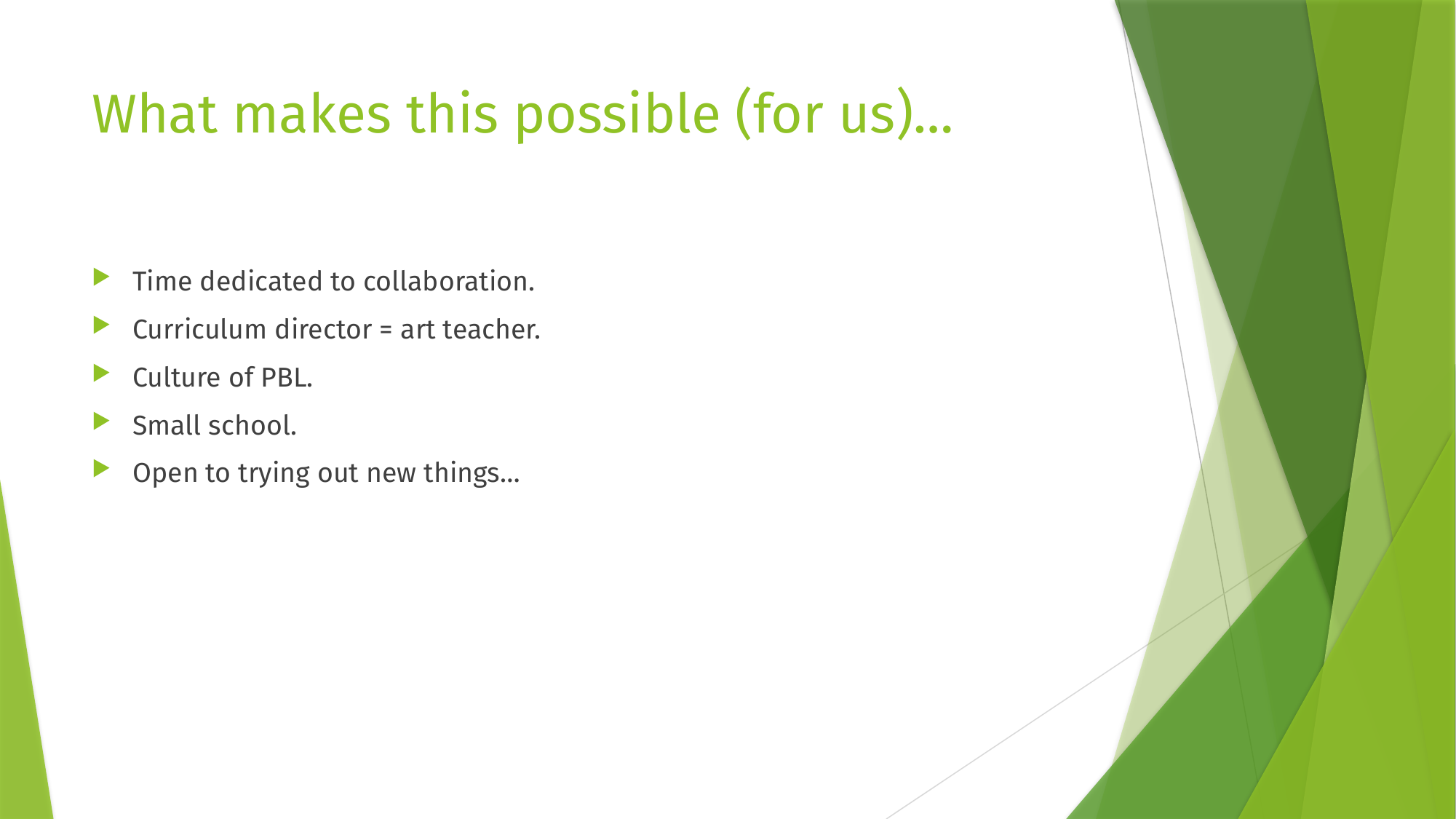

# What makes this possible (for us)…
Time dedicated to collaboration.
Curriculum director = art teacher.
Culture of PBL.
Small school.
Open to trying out new things…